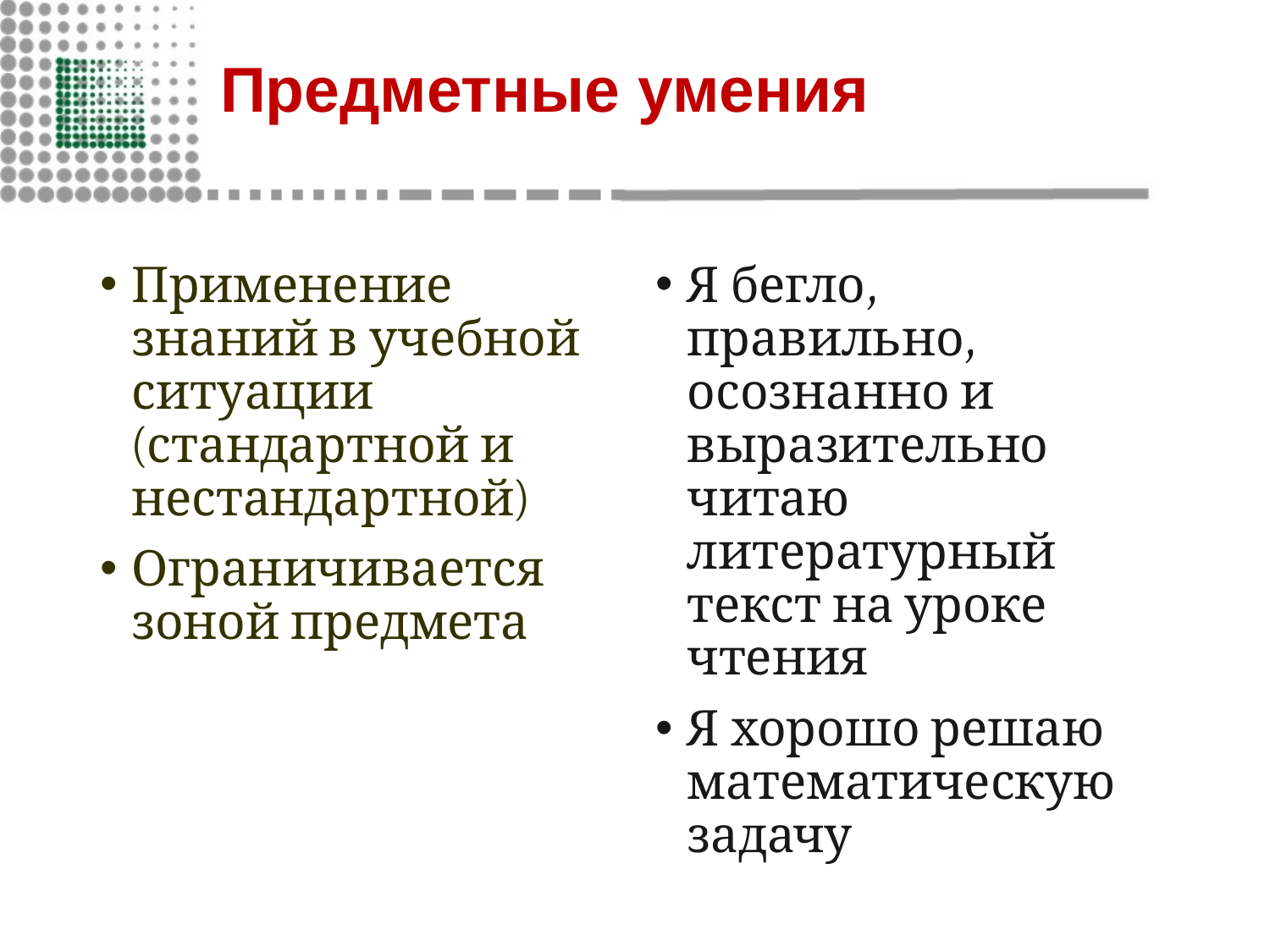

# Предметные умения
Применение знаний в учебной ситуации (стандартной и нестандартной)
Ограничивается зоной предмета

Я бегло, правильно, осознанно и выразительно читаю литературный текст на уроке чтения
Я хорошо решаю математическую задачу